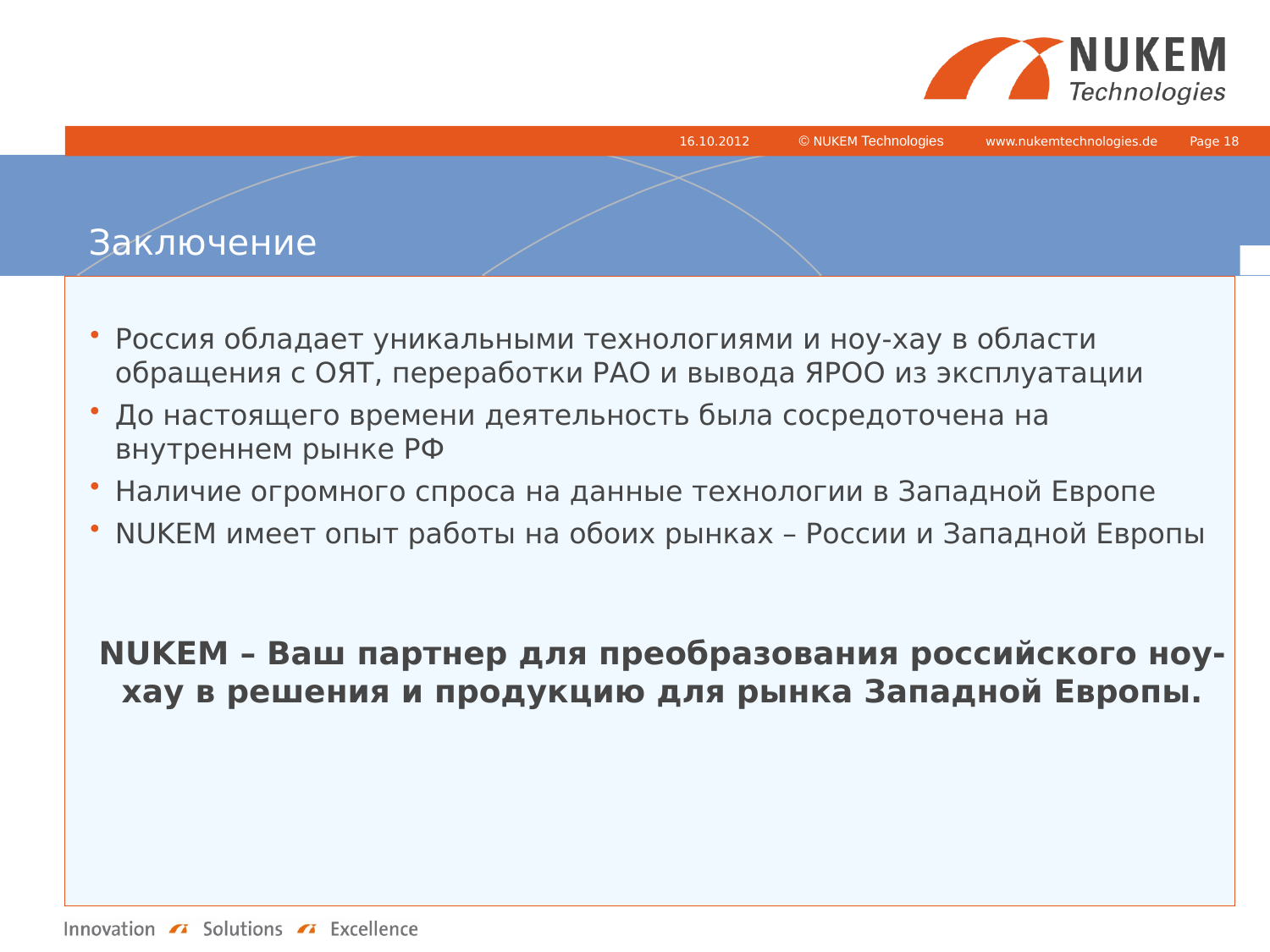

16.10.2012
Page 18
# Заключение
Россия обладает уникальными технологиями и ноу-хау в области обращения с ОЯТ, переработки РАО и вывода ЯРОО из эксплуатации
До настоящего времени деятельность была сосредоточена на внутреннем рынке РФ
Наличие огромного спроса на данные технологии в Западной Европе
NUKEM имеет опыт работы на обоих рынках – России и Западной Европы

NUKEM – Ваш партнер для преобразования российского ноу-хау в решения и продукцию для рынка Западной Европы.